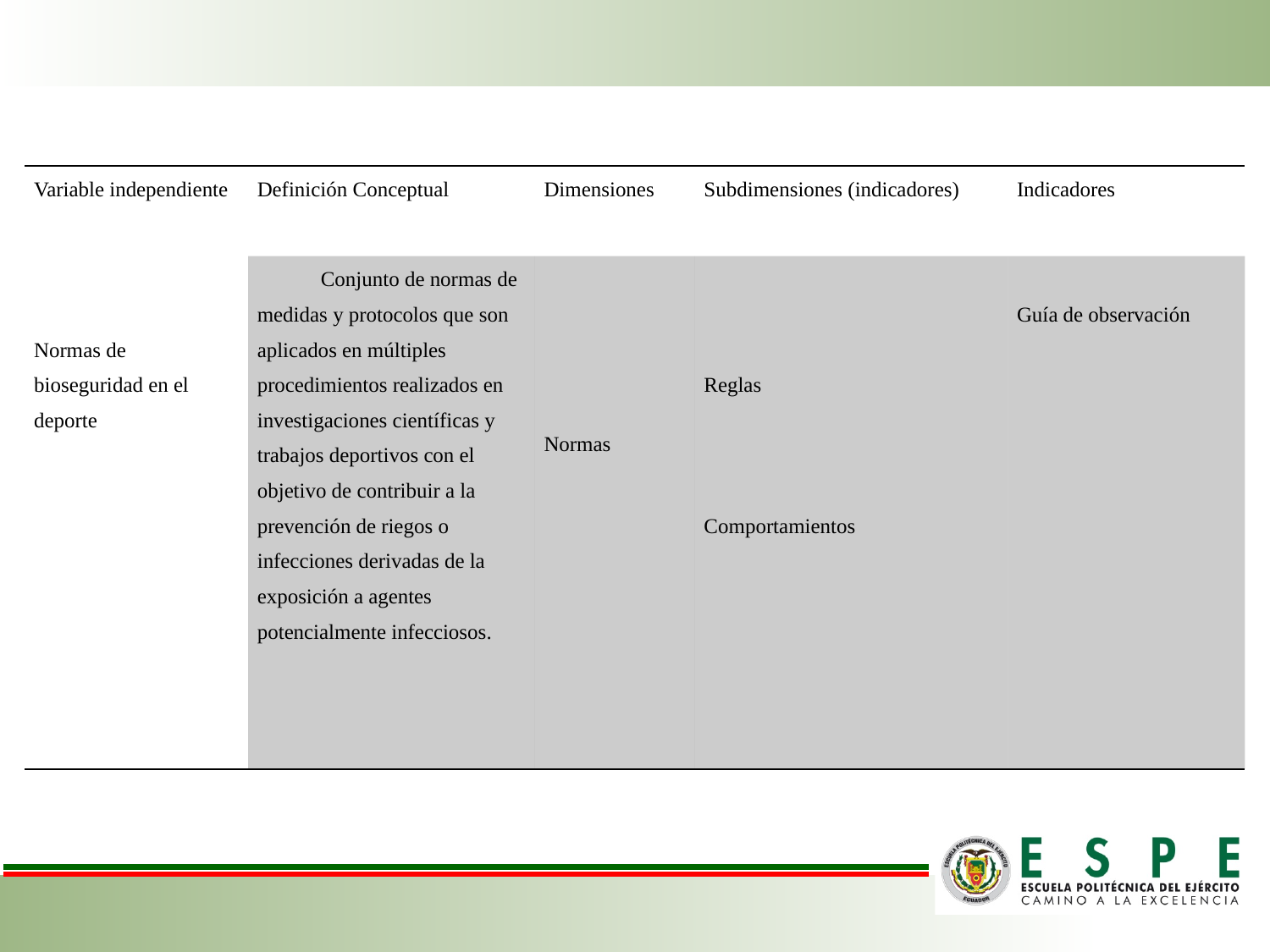

| Variable independiente | Definición Conceptual | Dimensiones | Subdimensiones (indicadores) | Indicadores |
| --- | --- | --- | --- | --- |
| Normas de bioseguridad en el deporte | Conjunto de normas de medidas y protocolos que son aplicados en múltiples procedimientos realizados en investigaciones científicas y trabajos deportivos con el objetivo de contribuir a la prevención de riegos o infecciones derivadas de la exposición a agentes potencialmente infecciosos. | Normas | Reglas   Comportamientos | Guía de observación |